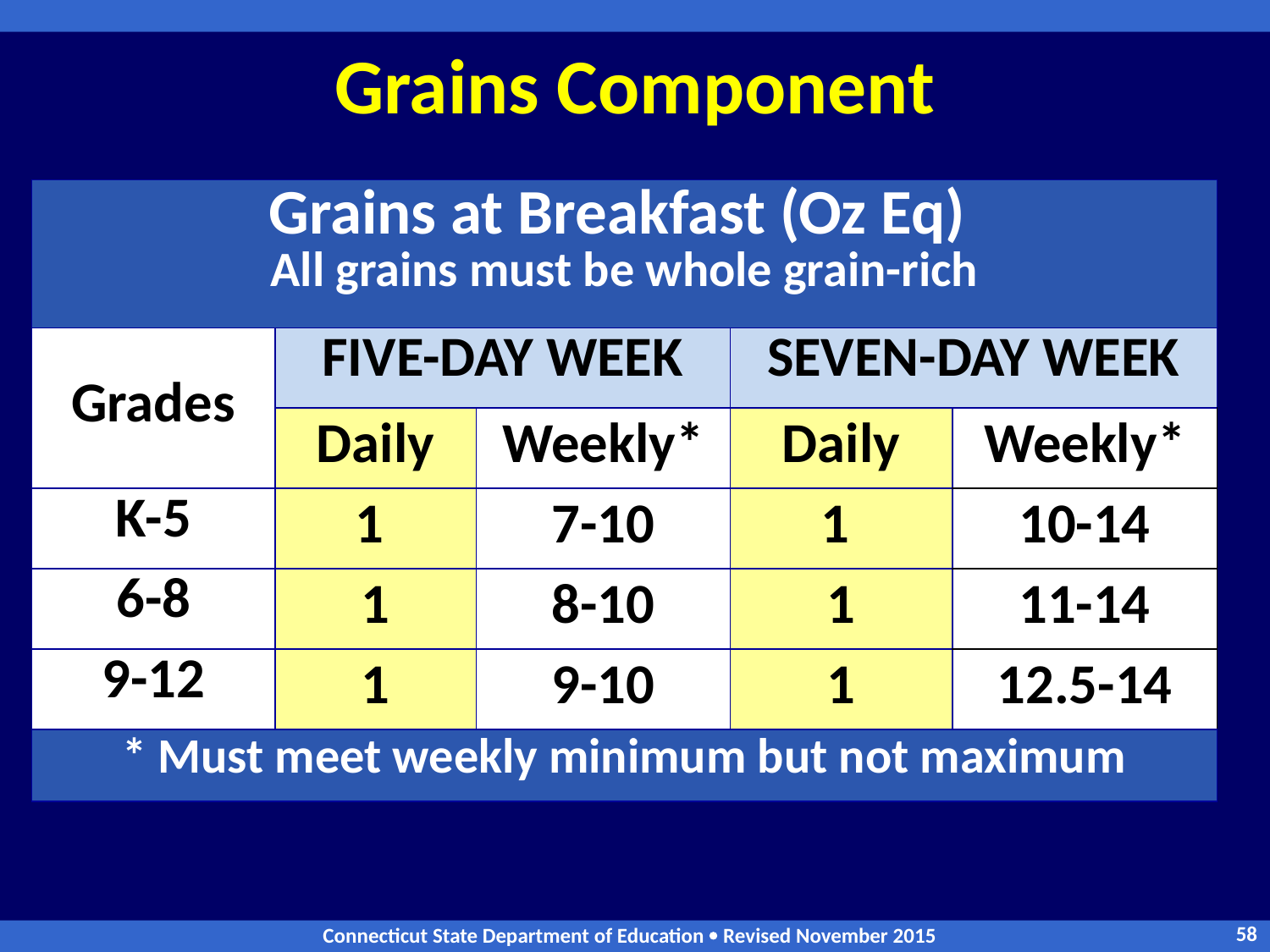

# Grains Component
| Grains at Breakfast (Oz Eq) All grains must be whole grain-rich |  |  |  |  |
| --- | --- | --- | --- | --- |
| Grades | FIVE-DAY WEEK |  | SEVEN-DAY WEEK |  |
|  | Daily | Weekly\* | Daily | Weekly\* |
| K-5 | 1 | 7-10 | 1 | 10-14 |
| 6-8 | 1 | 8-10 | 1 | 11-14 |
| 9-12 | 1 | 9-10 | 1 | 12.5-14 |
| \* Must meet weekly minimum but not maximum |  |  |  |  |